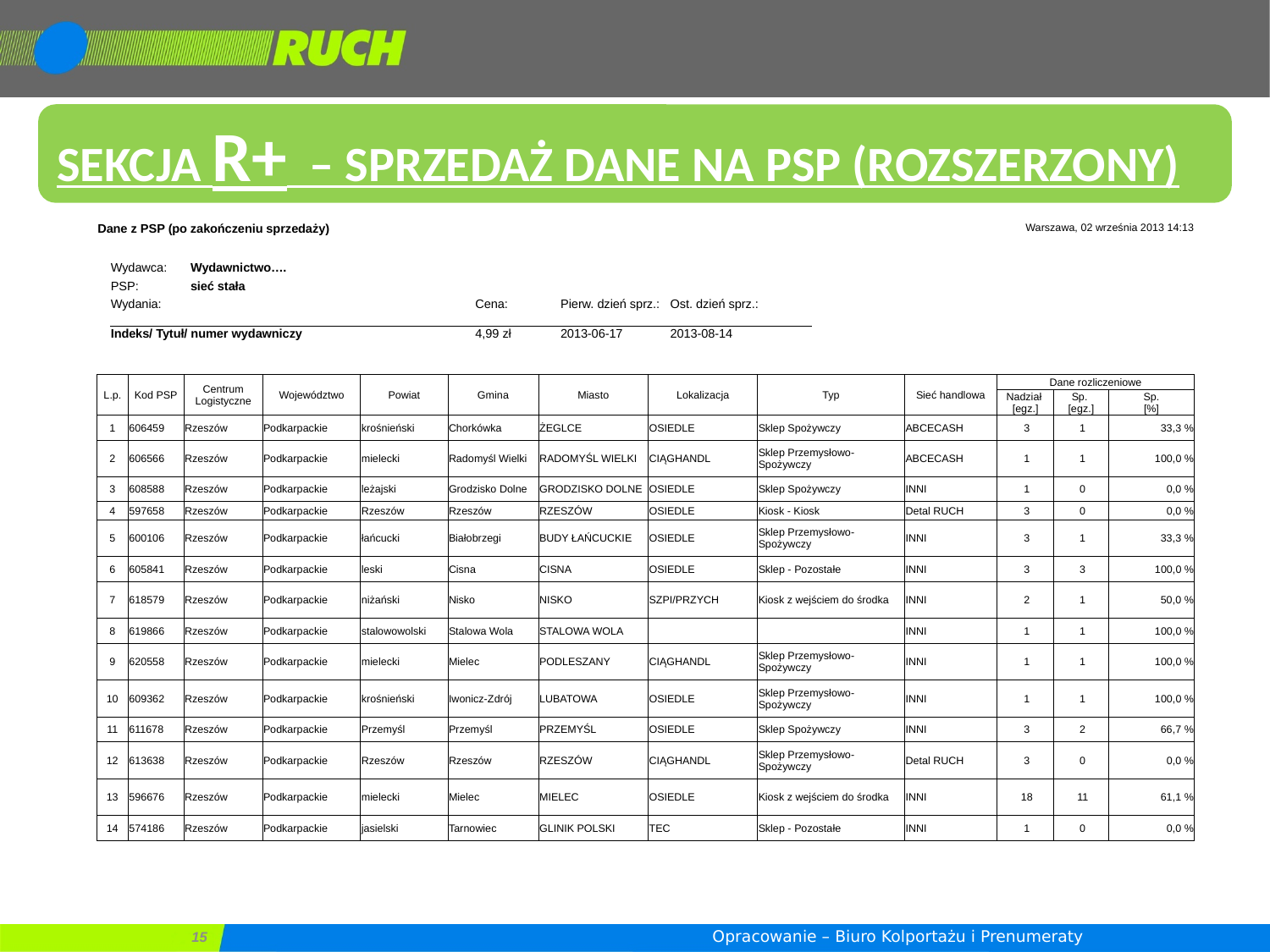

SEKCJA R+  – SPRZEDAŻ DANE NA PSP (ROZSZERZONY)
|  | Dane z PSP (po zakończeniu sprzedaży) |  |  |  |  |  |  |  |  |  |  |  |  |  |  |  |  |  |  |  | Warszawa, 02 września 2013 14:13 |  |  |  |
| --- | --- | --- | --- | --- | --- | --- | --- | --- | --- | --- | --- | --- | --- | --- | --- | --- | --- | --- | --- | --- | --- | --- | --- | --- |
|  |  | Wydawca: |  |  |  |  | Wydawnictwo…. |  |  |  |  |  |  |  |  |  |  |  |  |  |  |  |  |  |
|  |  | PSP: |  |  |  |  | sieć stała |  |  |  |  |  |  |  |  |  |  |  |  |  |  |  |  |  |
|  |  | Wydania: |  |  |  |  |  |  |  |  |  |  | Cena: |  | Pierw. dzień sprz.: |  |  | Ost. dzień sprz.: |  |  |  |  |  |  |
|  |  | Indeks/ Tytuł/ numer wydawniczy |  |  |  |  |  |  |  |  |  |  | 4,99 zł |  | 2013-06-17 |  |  | 2013-08-14 |  |  |  |  |  |  |
|  |  |  |  |  |  |  |  |  |  |  |  |  |  |  |  |  |  |  |  |  |  |  |  |  |
|  | L.p. |  | Kod PSP |  |  | Centrum Logistyczne |  |  | Województwo | Powiat |  | Gmina |  | Miasto |  |  | Lokalizacja |  | Typ |  | Sieć handlowa | Dane rozliczeniowe |  |  |
|  |  |  |  |  |  |  |  |  |  |  |  |  |  |  |  |  |  |  |  |  |  | Nadział [egz.] | Sp. [egz.] | Sp. [%] |
|  | 1 |  | 606459 |  |  | Rzeszów |  |  | Podkarpackie | krośnieński |  | Chorkówka |  | ŻEGLCE |  |  | OSIEDLE |  | Sklep Spożywczy |  | ABCECASH | 3 | 1 | 33,3 % |
|  | 2 |  | 606566 |  |  | Rzeszów |  |  | Podkarpackie | mielecki |  | Radomyśl Wielki |  | RADOMYŚL WIELKI |  |  | CIĄGHANDL |  | Sklep Przemysłowo-Spożywczy |  | ABCECASH | 1 | 1 | 100,0 % |
|  | 3 |  | 608588 |  |  | Rzeszów |  |  | Podkarpackie | leżajski |  | Grodzisko Dolne |  | GRODZISKO DOLNE |  |  | OSIEDLE |  | Sklep Spożywczy |  | INNI | 1 | 0 | 0,0 % |
|  | 4 |  | 597658 |  |  | Rzeszów |  |  | Podkarpackie | Rzeszów |  | Rzeszów |  | RZESZÓW |  |  | OSIEDLE |  | Kiosk - Kiosk |  | Detal RUCH | 3 | 0 | 0,0 % |
|  | 5 |  | 600106 |  |  | Rzeszów |  |  | Podkarpackie | łańcucki |  | Białobrzegi |  | BUDY ŁAŃCUCKIE |  |  | OSIEDLE |  | Sklep Przemysłowo-Spożywczy |  | INNI | 3 | 1 | 33,3 % |
|  | 6 |  | 605841 |  |  | Rzeszów |  |  | Podkarpackie | leski |  | Cisna |  | CISNA |  |  | OSIEDLE |  | Sklep - Pozostałe |  | INNI | 3 | 3 | 100,0 % |
|  | 7 |  | 618579 |  |  | Rzeszów |  |  | Podkarpackie | niżański |  | Nisko |  | NISKO |  |  | SZPI/PRZYCH |  | Kiosk z wejściem do środka |  | INNI | 2 | 1 | 50,0 % |
|  | 8 |  | 619866 |  |  | Rzeszów |  |  | Podkarpackie | stalowowolski |  | Stalowa Wola |  | STALOWA WOLA |  |  |  |  |  |  | INNI | 1 | 1 | 100,0 % |
|  | 9 |  | 620558 |  |  | Rzeszów |  |  | Podkarpackie | mielecki |  | Mielec |  | PODLESZANY |  |  | CIĄGHANDL |  | Sklep Przemysłowo-Spożywczy |  | INNI | 1 | 1 | 100,0 % |
|  | 10 |  | 609362 |  |  | Rzeszów |  |  | Podkarpackie | krośnieński |  | Iwonicz-Zdrój |  | LUBATOWA |  |  | OSIEDLE |  | Sklep Przemysłowo-Spożywczy |  | INNI | 1 | 1 | 100,0 % |
|  | 11 |  | 611678 |  |  | Rzeszów |  |  | Podkarpackie | Przemyśl |  | Przemyśl |  | PRZEMYŚL |  |  | OSIEDLE |  | Sklep Spożywczy |  | INNI | 3 | 2 | 66,7 % |
|  | 12 |  | 613638 |  |  | Rzeszów |  |  | Podkarpackie | Rzeszów |  | Rzeszów |  | RZESZÓW |  |  | CIĄGHANDL |  | Sklep Przemysłowo-Spożywczy |  | Detal RUCH | 3 | 0 | 0,0 % |
|  | 13 |  | 596676 |  |  | Rzeszów |  |  | Podkarpackie | mielecki |  | Mielec |  | MIELEC |  |  | OSIEDLE |  | Kiosk z wejściem do środka |  | INNI | 18 | 11 | 61,1 % |
|  | 14 |  | 574186 |  |  | Rzeszów |  |  | Podkarpackie | jasielski |  | Tarnowiec |  | GLINIK POLSKI |  |  | TEC |  | Sklep - Pozostałe |  | INNI | 1 | 0 | 0,0 % |
Opracowanie – Biuro Kolportażu i Prenumeraty